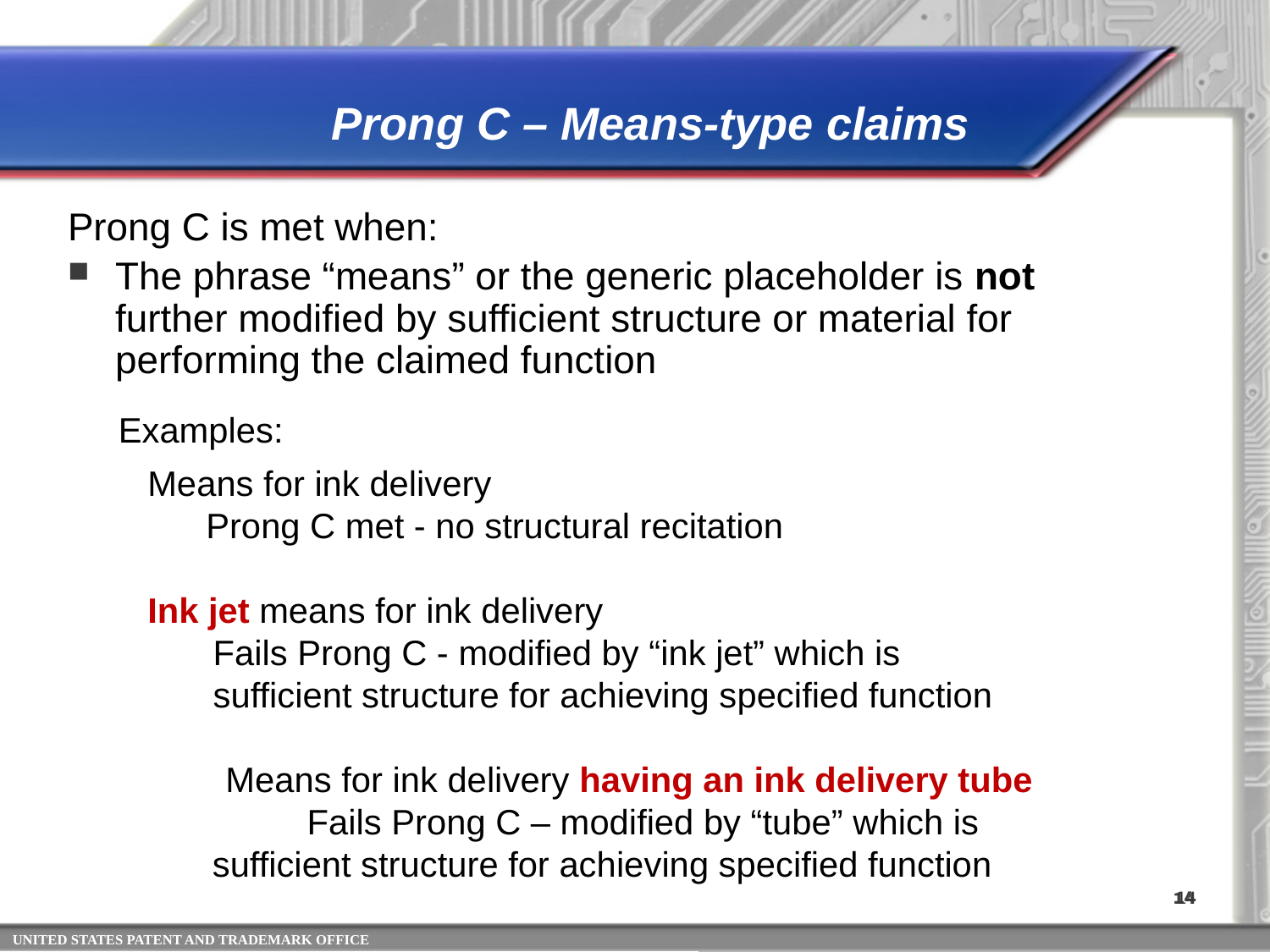

# Prong C – Means-type claims
Prong C is met when:
The phrase “means” or the generic placeholder is not further modified by sufficient structure or material for performing the claimed function

Examples:
   Means for ink delivery
	Prong C met - no structural recitation

   Ink jet means for ink delivery
	Fails Prong C - modified by “ink jet” which is               sufficient structure for achieving specified function

  Means for ink delivery having an ink delivery tube
	Fails Prong C – modified by “tube” which is sufficient structure for achieving specified function
14
14